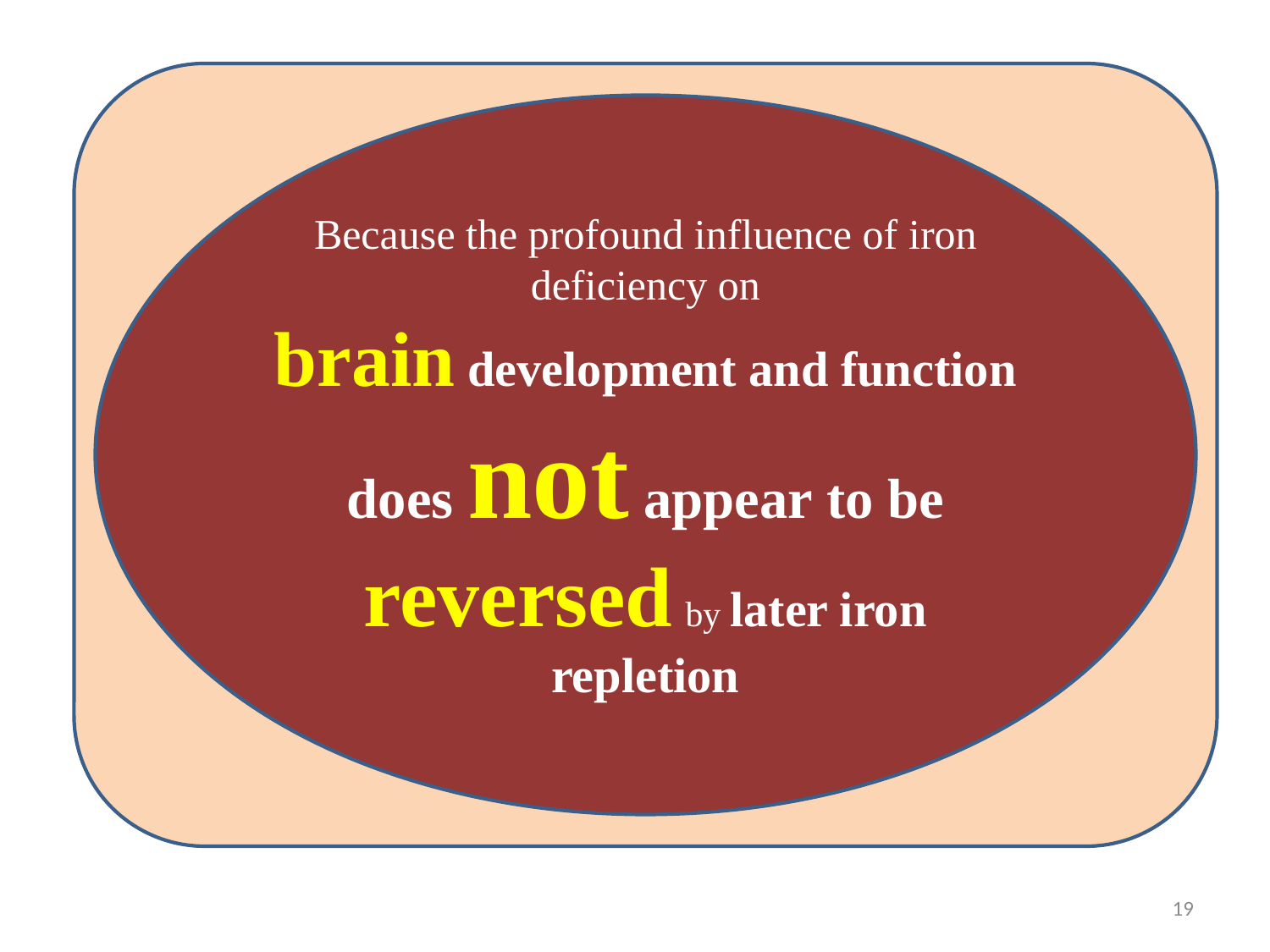

Because the profound influence of iron deficiency on
brain development and function does not appear to be
reversed by later iron repletion
19